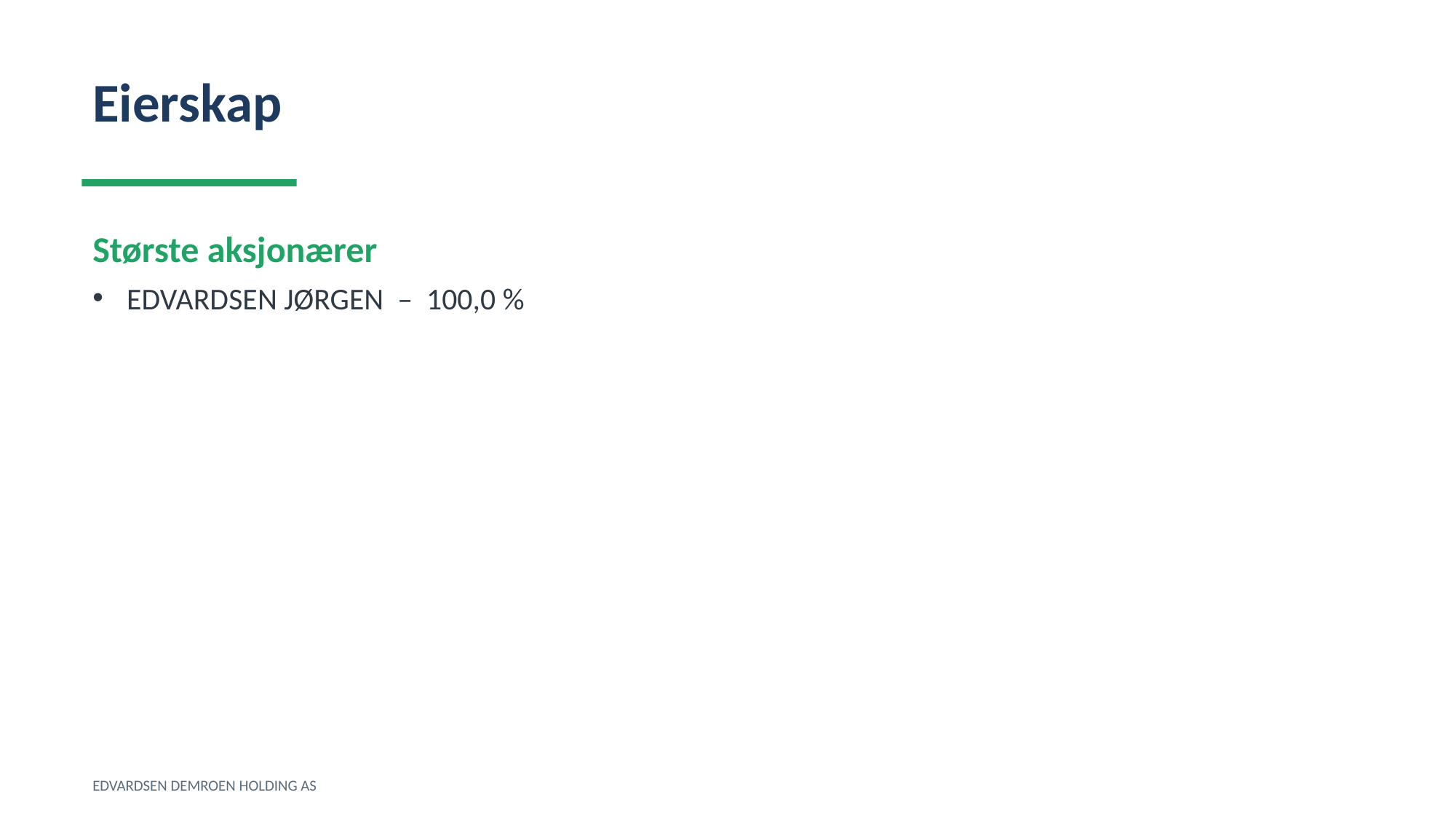

Eierskap

Største aksjonærer
EDVARDSEN JØRGEN  –  100,0 %
EDVARDSEN DEMROEN HOLDING AS